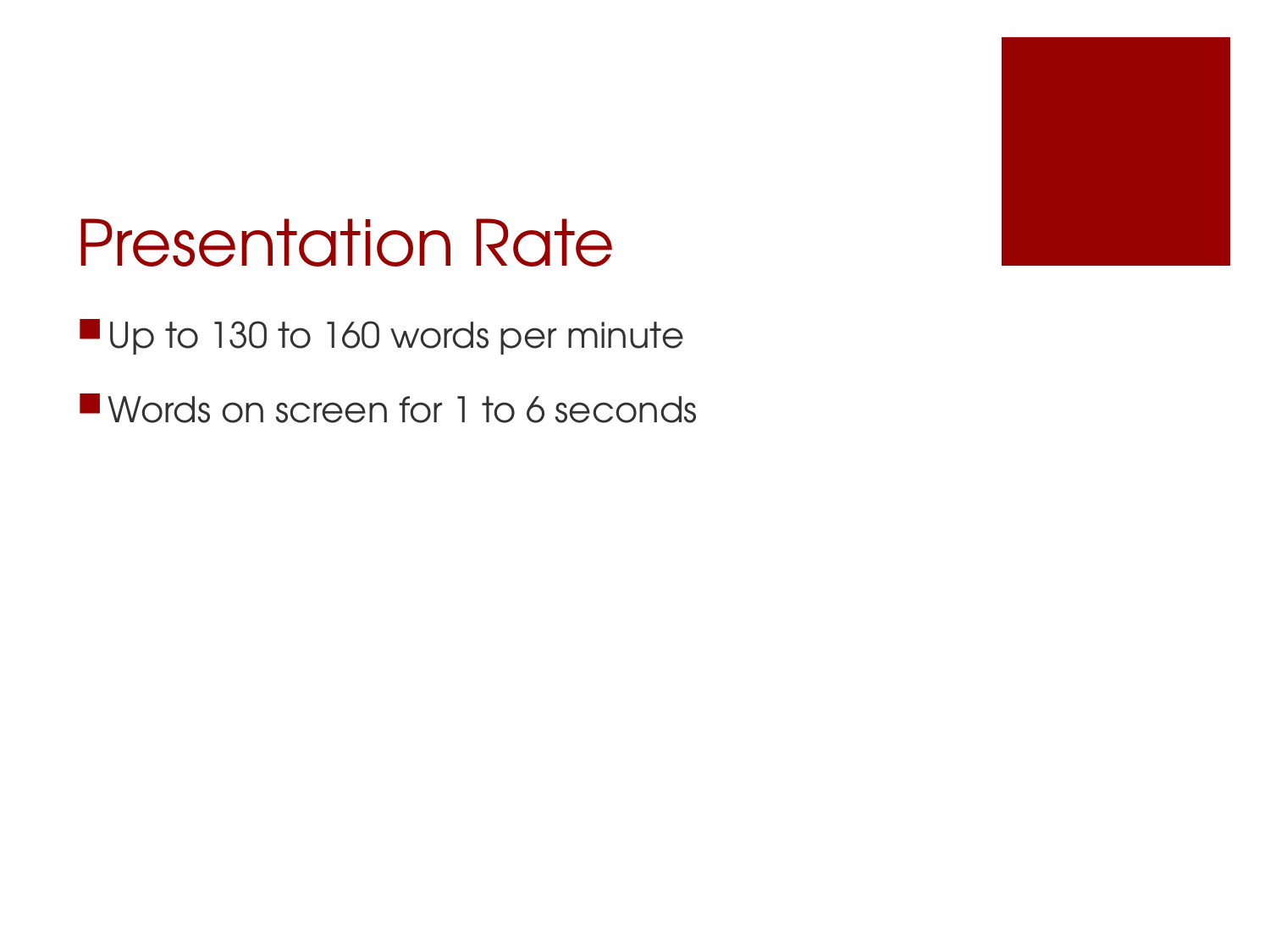

# Presentation Rate
Up to 130 to 160 words per minute
Words on screen for 1 to 6 seconds